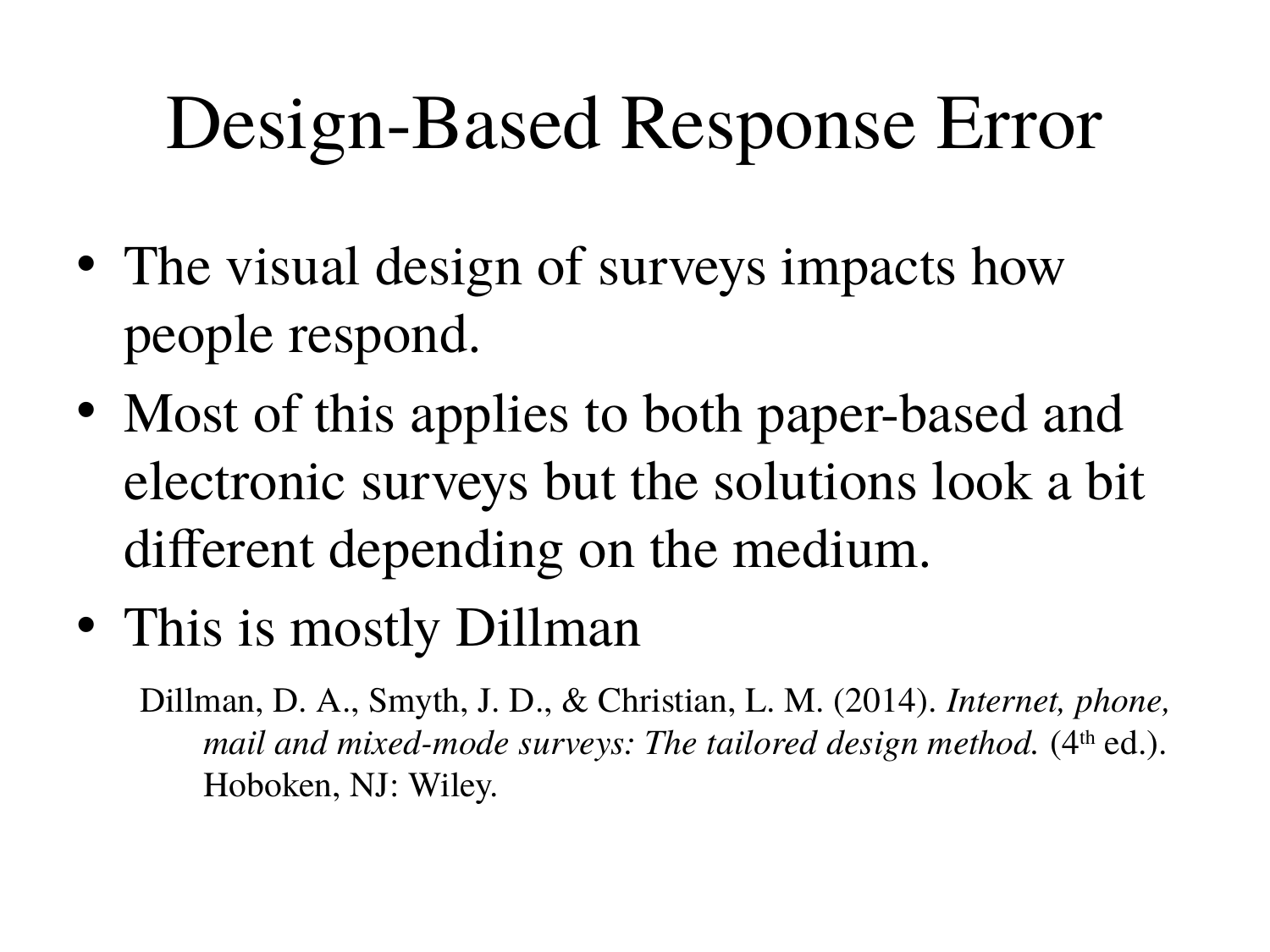

# Design-Based Response Error
The visual design of surveys impacts how people respond.
Most of this applies to both paper-based and electronic surveys but the solutions look a bit different depending on the medium.
This is mostly Dillman
Dillman, D. A., Smyth, J. D., & Christian, L. M. (2014). Internet, phone, mail and mixed-mode surveys: The tailored design method. (4th ed.). Hoboken, NJ: Wiley.